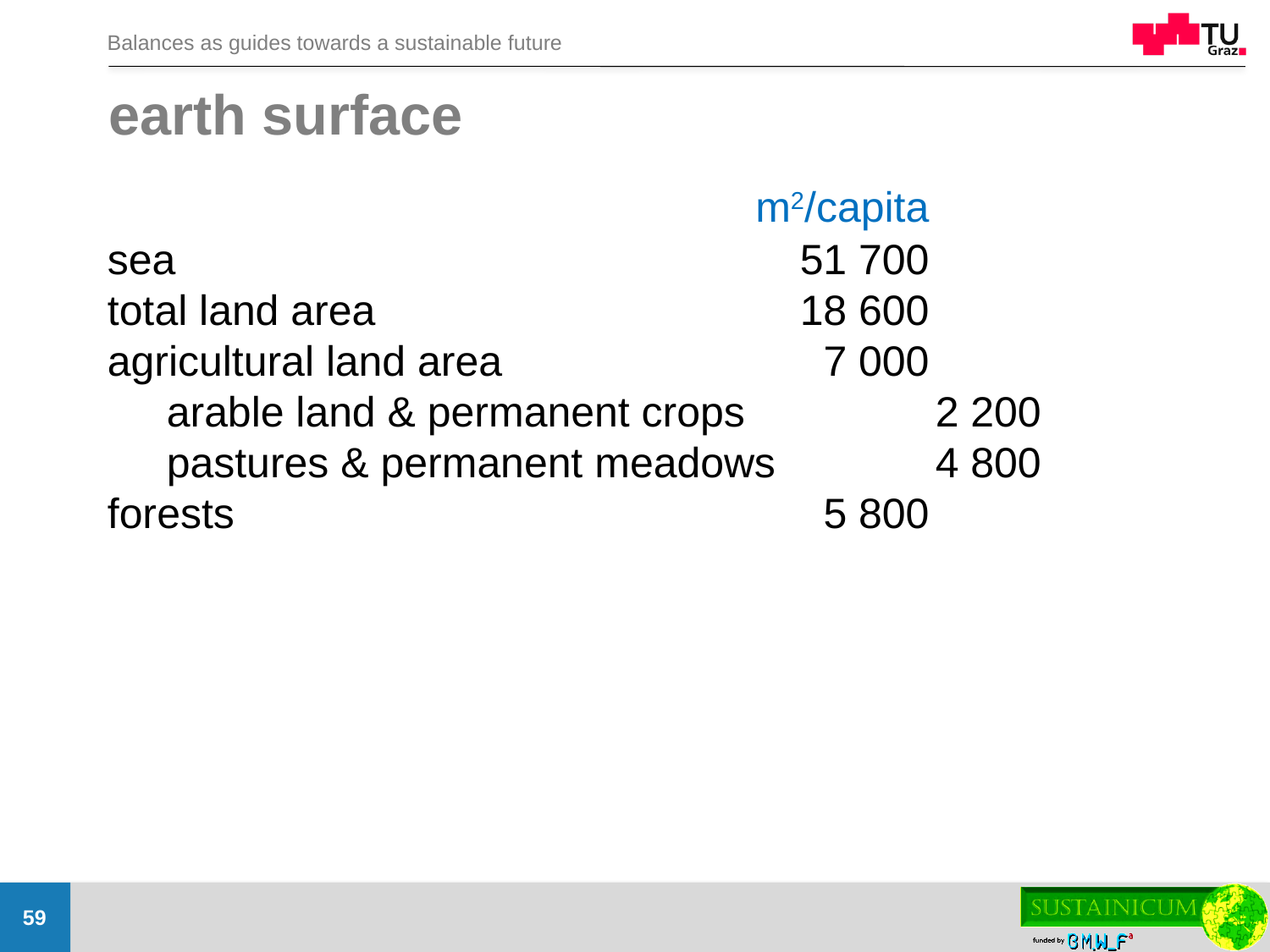

# earth surface
	m2/capita
sea	51 700
total land area	18 600
agricultural land area	7 000
     arable land & permanent crops	2 200
     pastures & permanent meadows	4 800
forests	5 800